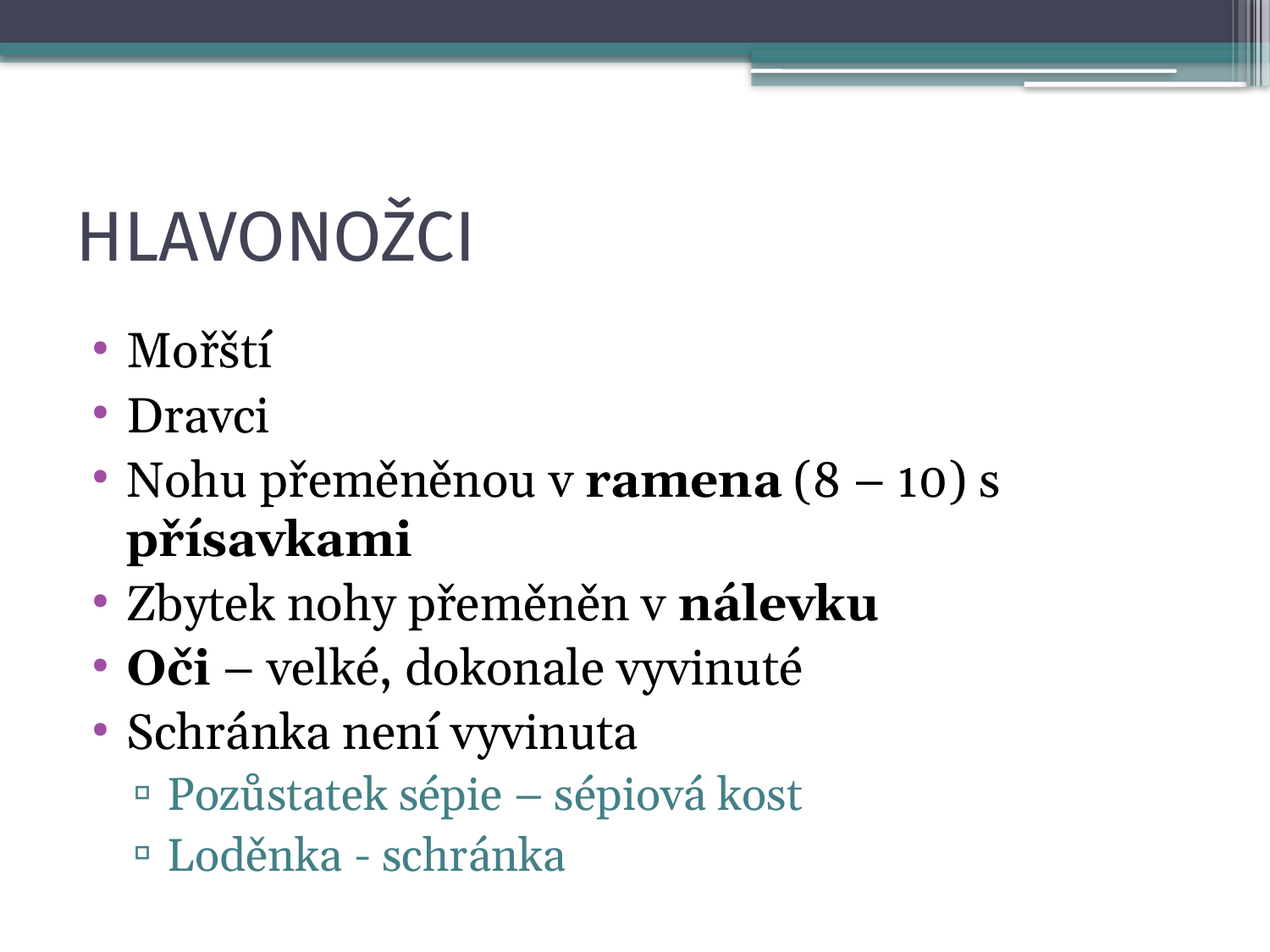

# HLAVONOŽCI
Mořští
Dravci
Nohu přeměněnou v ramena (8 – 10) s přísavkami
Zbytek nohy přeměněn v nálevku
Oči – velké, dokonale vyvinuté
Schránka není vyvinuta
Pozůstatek sépie – sépiová kost
Loděnka - schránka